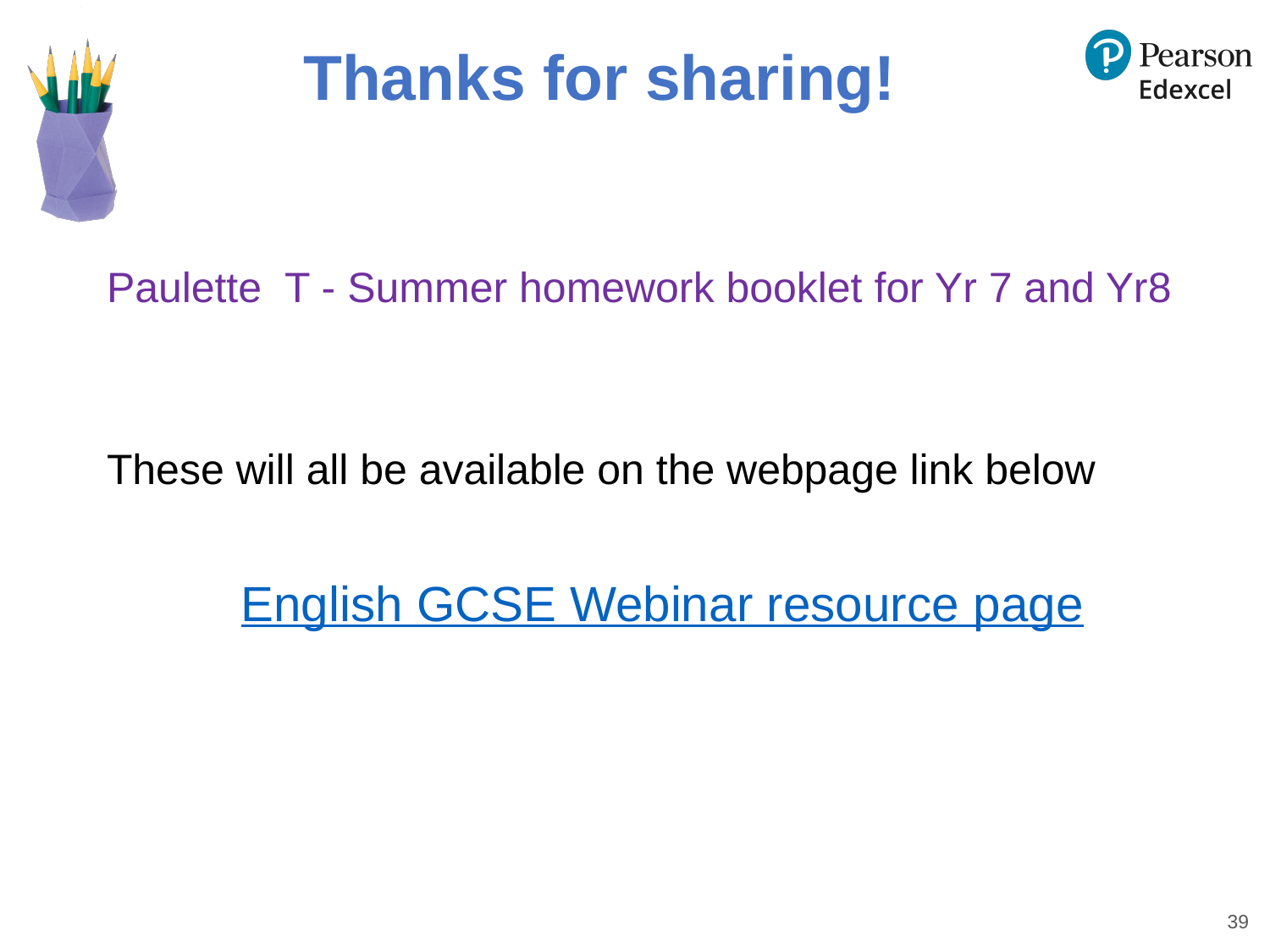

# Thanks for sharing!

Paulette  T - Summer homework booklet for Yr 7 and Yr8

These will all be available on the webpage link below

English GCSE Webinar resource page